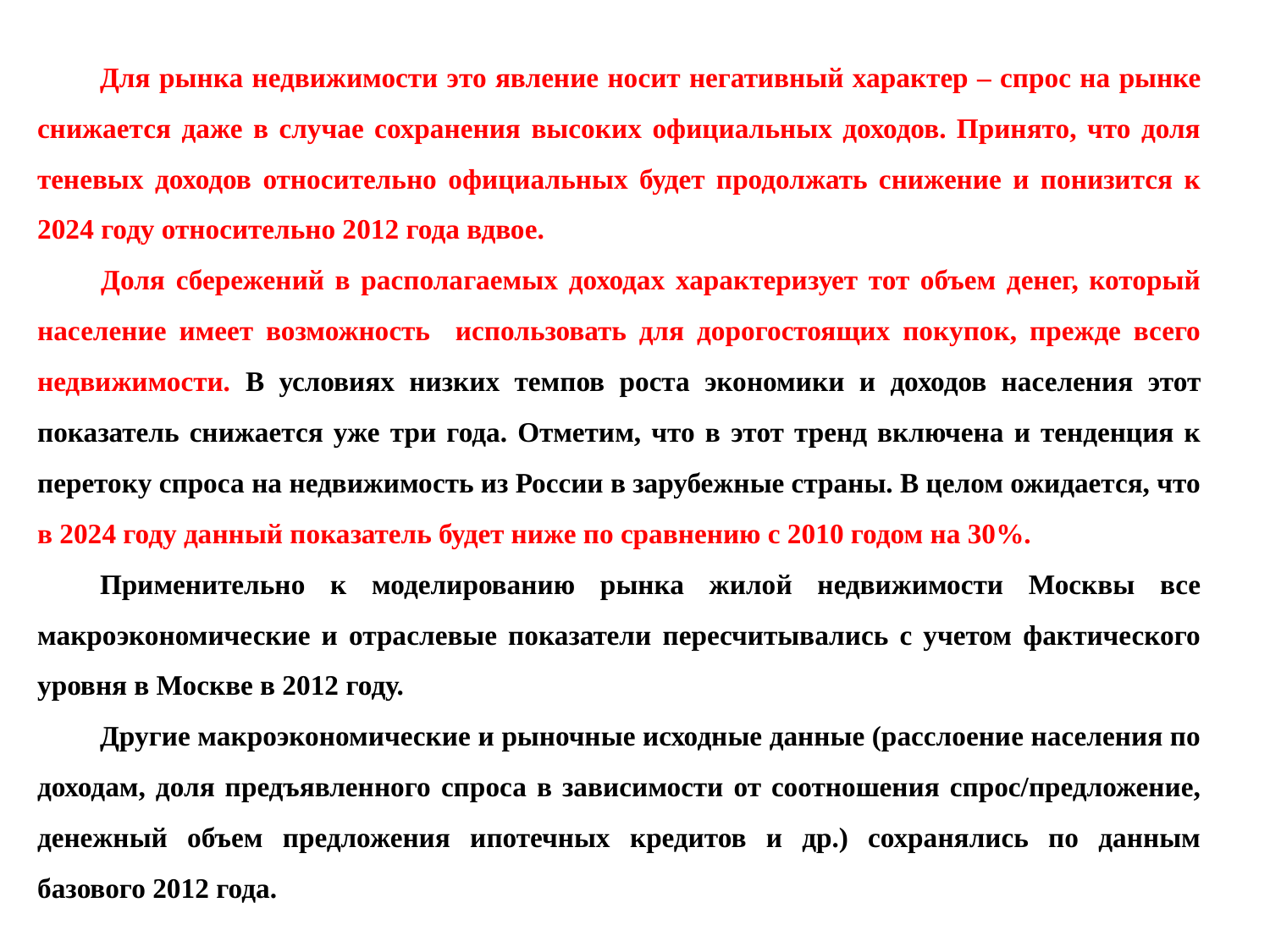

Для рынка недвижимости это явление носит негативный характер – спрос на рынке снижается даже в случае сохранения высоких официальных доходов. Принято, что доля теневых доходов относительно официальных будет продолжать снижение и понизится к 2024 году относительно 2012 года вдвое.
Доля сбережений в располагаемых доходах характеризует тот объем денег, который население имеет возможность  использовать для дорогостоящих покупок, прежде всего недвижимости. В условиях низких темпов роста экономики и доходов населения этот показатель снижается уже три года. Отметим, что в этот тренд включена и тенденция к перетоку спроса на недвижимость из России в зарубежные страны. В целом ожидается, что в 2024 году данный показатель будет ниже по сравнению с 2010 годом на 30%.
Применительно к моделированию рынка жилой недвижимости Москвы все макроэкономические и отраслевые показатели пересчитывались с учетом фактического уровня в Москве в 2012 году.
Другие макроэкономические и рыночные исходные данные (расслоение населения по доходам, доля предъявленного спроса в зависимости от соотношения спрос/предложение, денежный объем предложения ипотечных кредитов и др.) сохранялись по данным базового 2012 года.